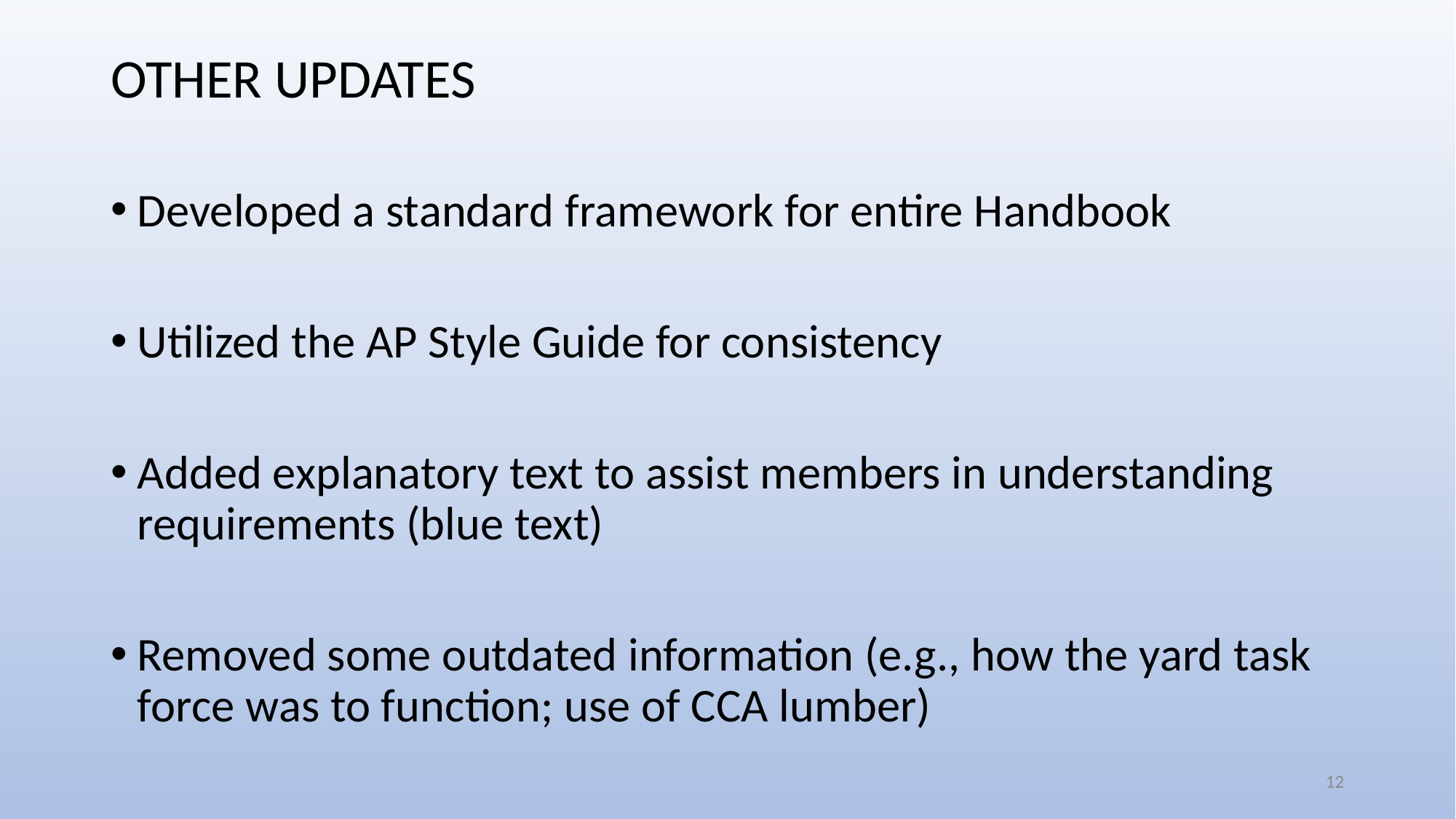

# OTHER UPDATES

Developed a standard framework for entire Handbook

Utilized the AP Style Guide for consistency

Added explanatory text to assist members in understanding requirements (blue text)

Removed some outdated information (e.g., how the yard task force was to function; use of CCA lumber)

12